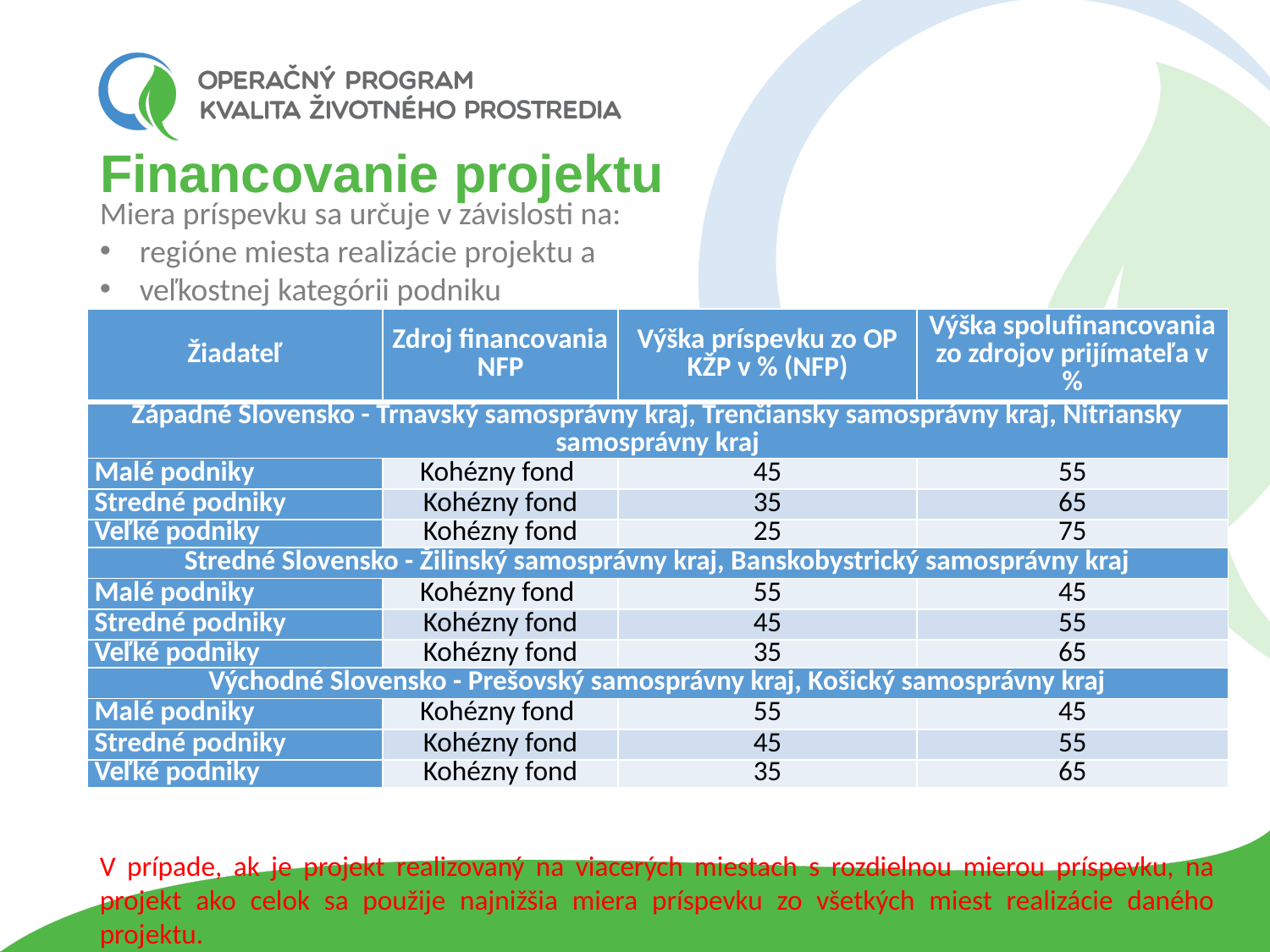

# Financovanie projektu
Miera príspevku sa určuje v závislosti na:
regióne miesta realizácie projektu a
veľkostnej kategórii podniku
| Žiadateľ | Zdroj financovania NFP | Výška príspevku zo OP KŽP v % (NFP) | Výška spolufinancovania zo zdrojov prijímateľa v % |
| --- | --- | --- | --- |
| Západné Slovensko - Trnavský samosprávny kraj, Trenčiansky samosprávny kraj, Nitriansky samosprávny kraj |  |  |  |
| Malé podniky | Kohézny fond | 45 | 55 |
| Stredné podniky | Kohézny fond | 35 | 65 |
| Veľké podniky | Kohézny fond | 25 | 75 |
| Stredné Slovensko - Žilinský samosprávny kraj, Banskobystrický samosprávny kraj |  |  |  |
| Malé podniky | Kohézny fond | 55 | 45 |
| Stredné podniky | Kohézny fond | 45 | 55 |
| Veľké podniky | Kohézny fond | 35 | 65 |
| Východné Slovensko - Prešovský samosprávny kraj, Košický samosprávny kraj |  |  |  |
| Malé podniky | Kohézny fond | 55 | 45 |
| Stredné podniky | Kohézny fond | 45 | 55 |
| Veľké podniky | Kohézny fond | 35 | 65 |
V prípade, ak je projekt realizovaný na viacerých miestach s rozdielnou mierou príspevku, na projekt ako celok sa použije najnižšia miera príspevku zo všetkých miest realizácie daného projektu.